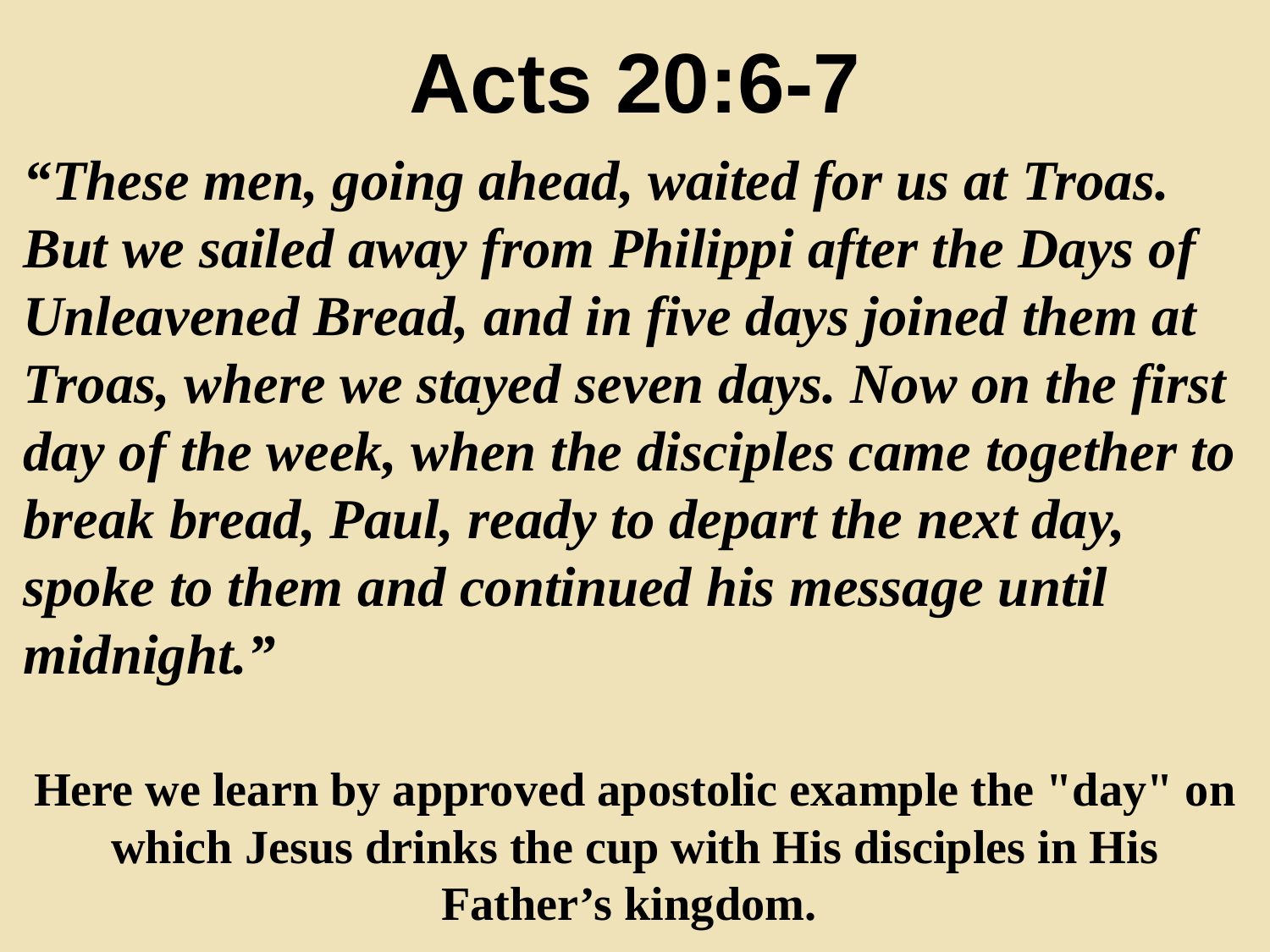

Acts 20:6-7
“These men, going ahead, waited for us at Troas. But we sailed away from Philippi after the Days of Unleavened Bread, and in five days joined them at Troas, where we stayed seven days. Now on the first day of the week, when the disciples came together to break bread, Paul, ready to depart the next day, spoke to them and continued his message until midnight.”

Here we learn by approved apostolic example the "day" on which Jesus drinks the cup with His disciples in His Father’s kingdom.